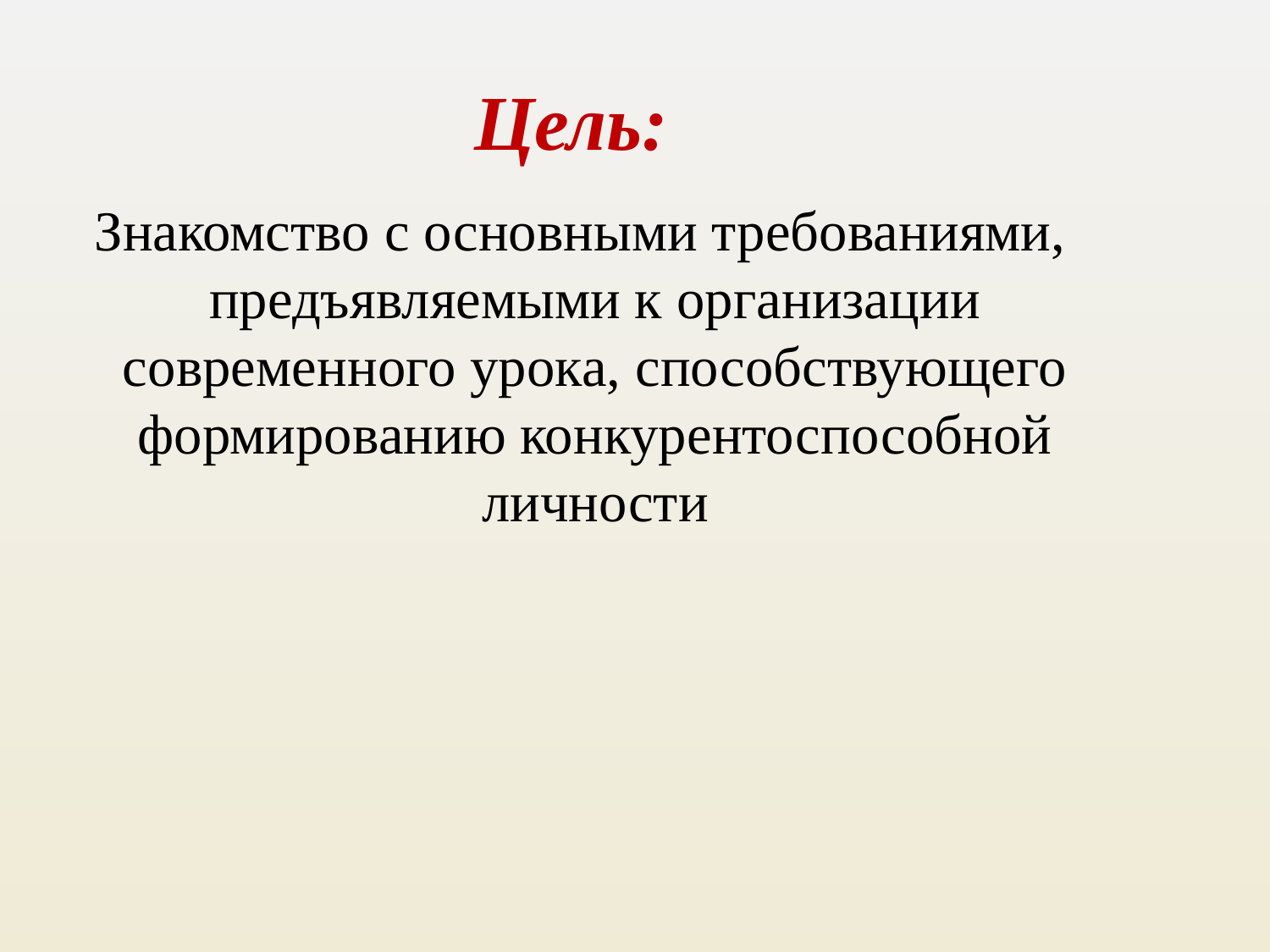

Цель:
   Знакомство с основными требованиями,   предъявляемыми к организации современного урока, способствующего формированию конкурентоспособной личности